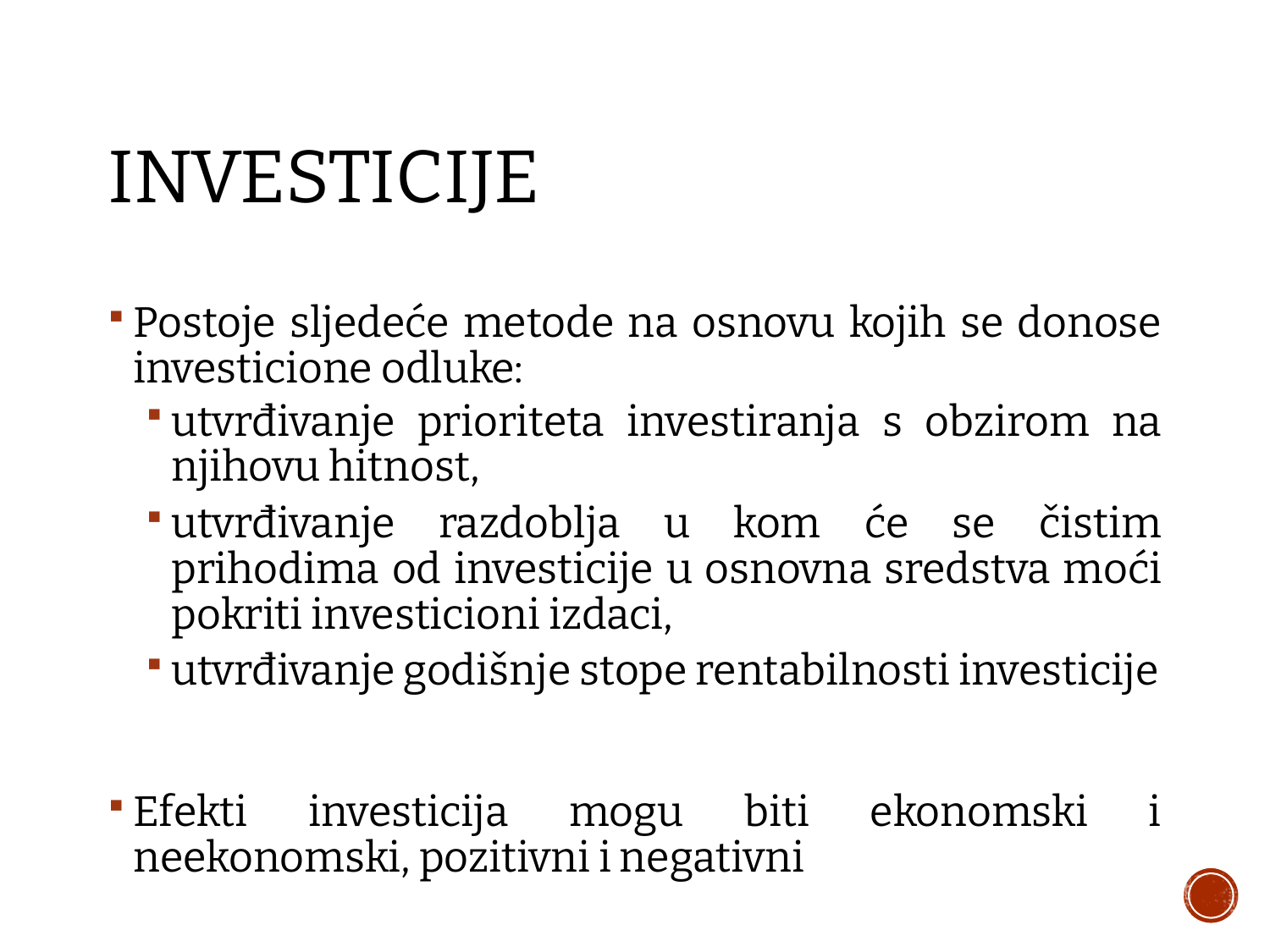

# Investicije
Postoje sljedeće metode na osnovu kojih se donose investicione odluke:
utvrđivanje prioriteta investiranja s obzirom na njihovu hitnost,
utvrđivanje razdoblja u kom će se čistim prihodima od investicije u osnovna sredstva moći pokriti investicioni izdaci,
utvrđivanje godišnje stope rentabilnosti investicije

Efekti investicija mogu biti ekonomski i neekonomski, pozitivni i negativni